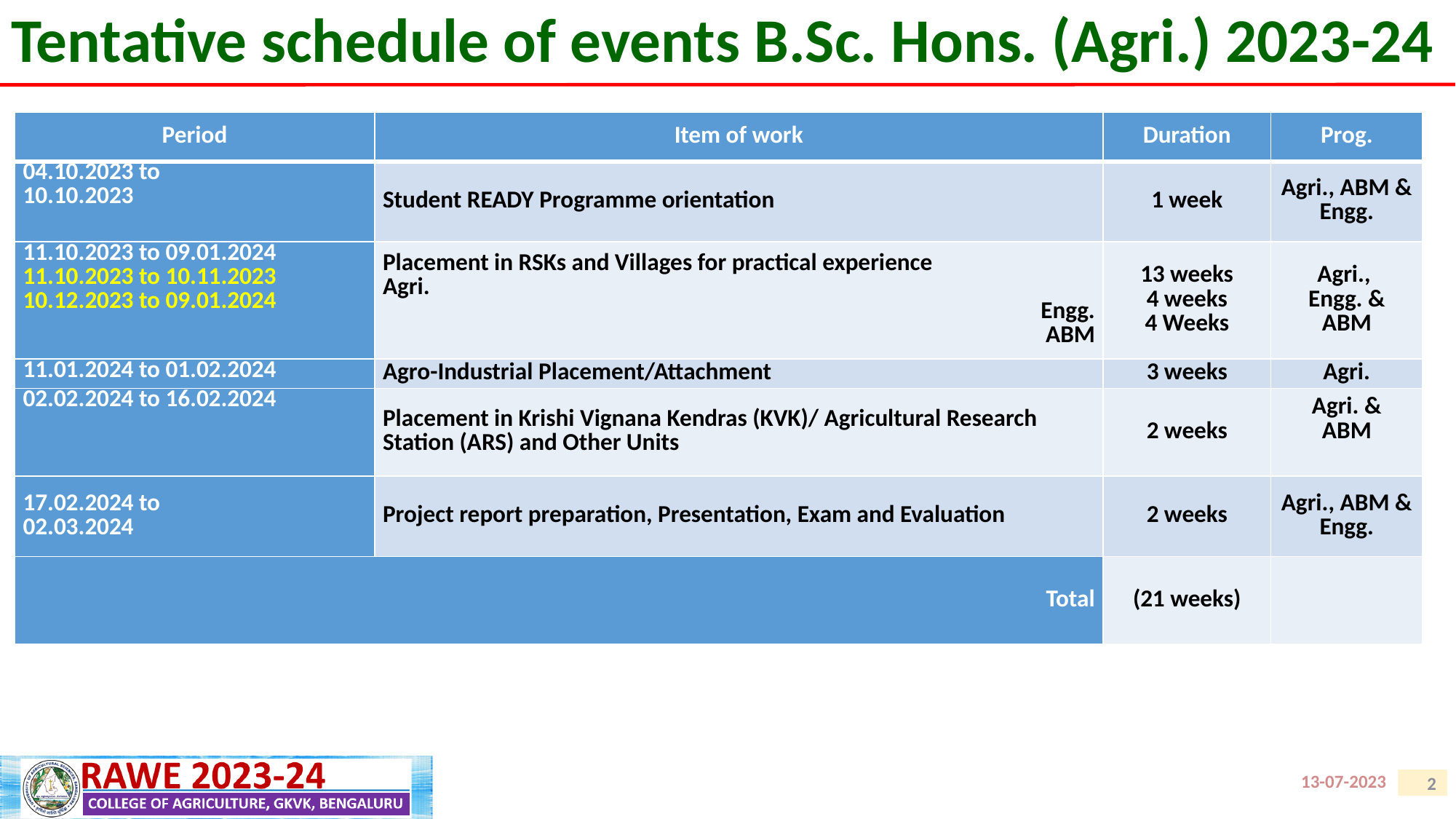

# Tentative schedule of events B.Sc. Hons. (Agri.) 2023-24
| Period | Item of work | Duration | Prog. |
| --- | --- | --- | --- |
| 04.10.2023 to 10.10.2023 | Student READY Programme orientation | 1 week | Agri., ABM & Engg. |
| 11.10.2023 to 09.01.2024 11.10.2023 to 10.11.2023 10.12.2023 to 09.01.2024 | Placement in RSKs and Villages for practical experience Agri. Engg. ABM | 13 weeks 4 weeks 4 Weeks | Agri., Engg. & ABM |
| 11.01.2024 to 01.02.2024 | Agro-Industrial Placement/Attachment | 3 weeks | Agri. |
| 02.02.2024 to 16.02.2024 | Placement in Krishi Vignana Kendras (KVK)/ Agricultural Research Station (ARS) and Other Units | 2 weeks | Agri. & ABM |
| 17.02.2024 to 02.03.2024 | Project report preparation, Presentation, Exam and Evaluation | 2 weeks | Agri., ABM & Engg. |
| Total |  | (21 weeks) |  |
13-07-2023
2